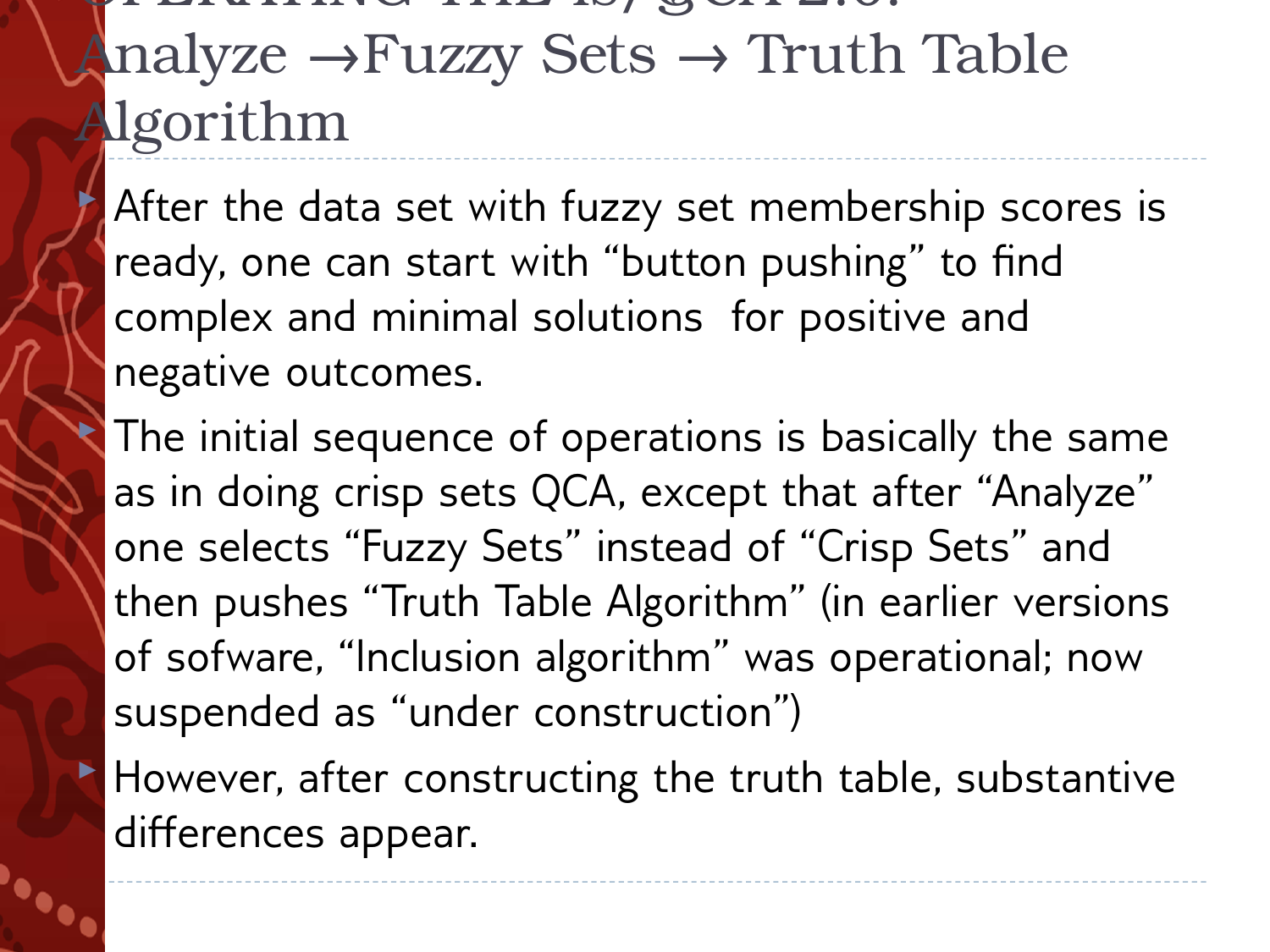

# CRISP SETS versus FUZZY SETS : OPERATING THE fs/QCA 2.0. Analyze →Fuzzy Sets → Truth Table Algorithm
After the data set with fuzzy set membership scores is ready, one can start with “button pushing” to find complex and minimal solutions  for positive and negative outcomes.
The initial sequence of operations is basically the same as in doing crisp sets QCA, except that after “Analyze” one selects “Fuzzy Sets” instead of “Crisp Sets” and then pushes “Truth Table Algorithm” (in earlier versions of sofware, “Inclusion algorithm” was operational; now suspended as “under construction”)
However, after constructing the truth table, substantive differences appear.